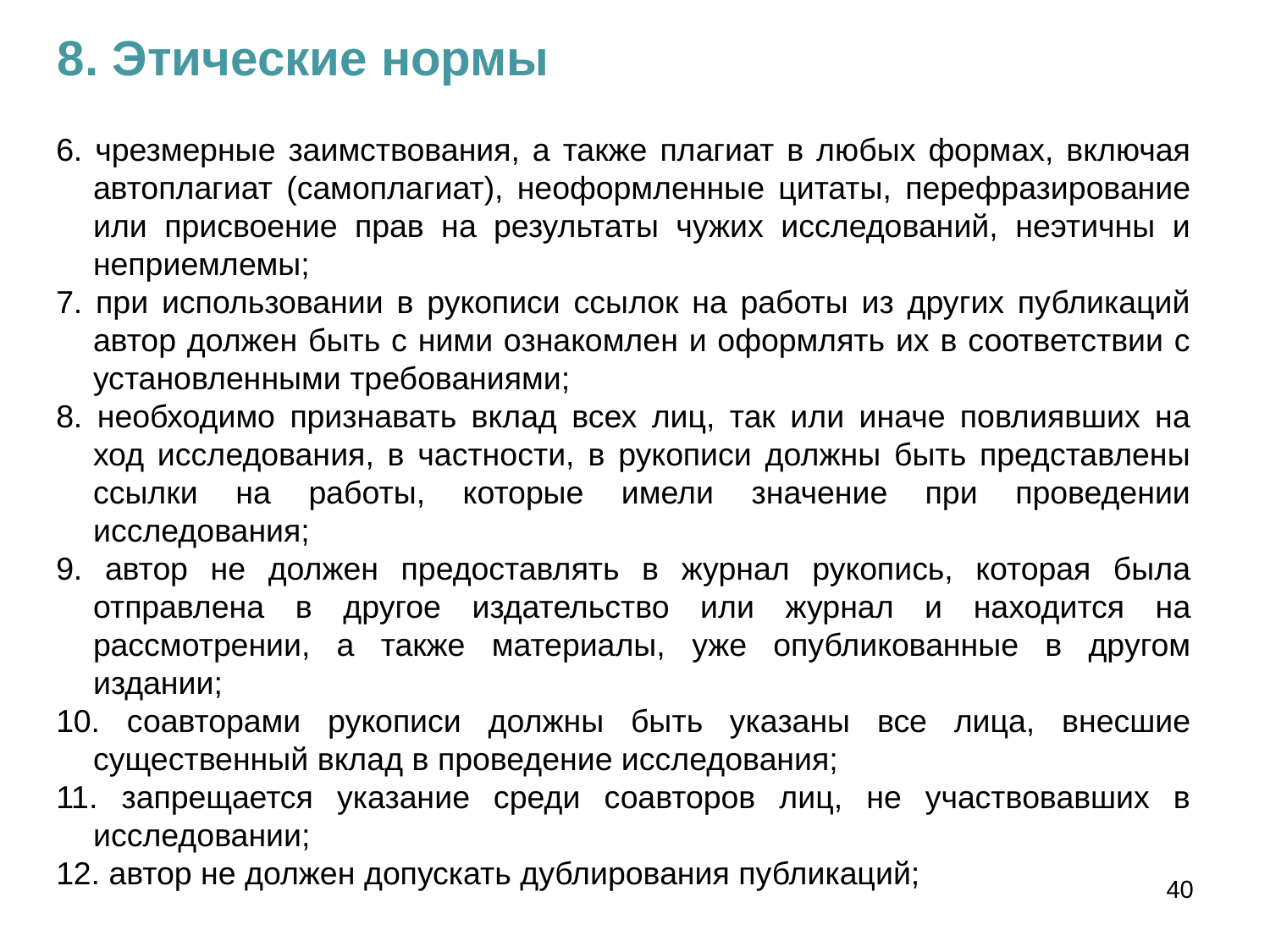

8. Этические нормы
6. чрезмерные заимствования, а также плагиат в любых формах, включая автоплагиат (самоплагиат), неоформленные цитаты, перефразирование или присвоение прав на результаты чужих исследований, неэтичны и неприемлемы;
7. при использовании в рукописи ссылок на работы из других публикаций автор должен быть с ними ознакомлен и оформлять их в соответствии с установленными требованиями;
8. необходимо признавать вклад всех лиц, так или иначе повлиявших на ход исследования, в частности, в рукописи должны быть представлены ссылки на работы, которые имели значение при проведении исследования;
9. автор не должен предоставлять в журнал рукопись, которая была отправлена в другое издательство или журнал и находится на рассмотрении, а также материалы, уже опубликованные в другом издании;
10. соавторами рукописи должны быть указаны все лица, внесшие существенный вклад в проведение исследования;
11. запрещается указание среди соавторов лиц, не участвовавших в исследовании;
12. автор не должен допускать дублирования публикаций;

40